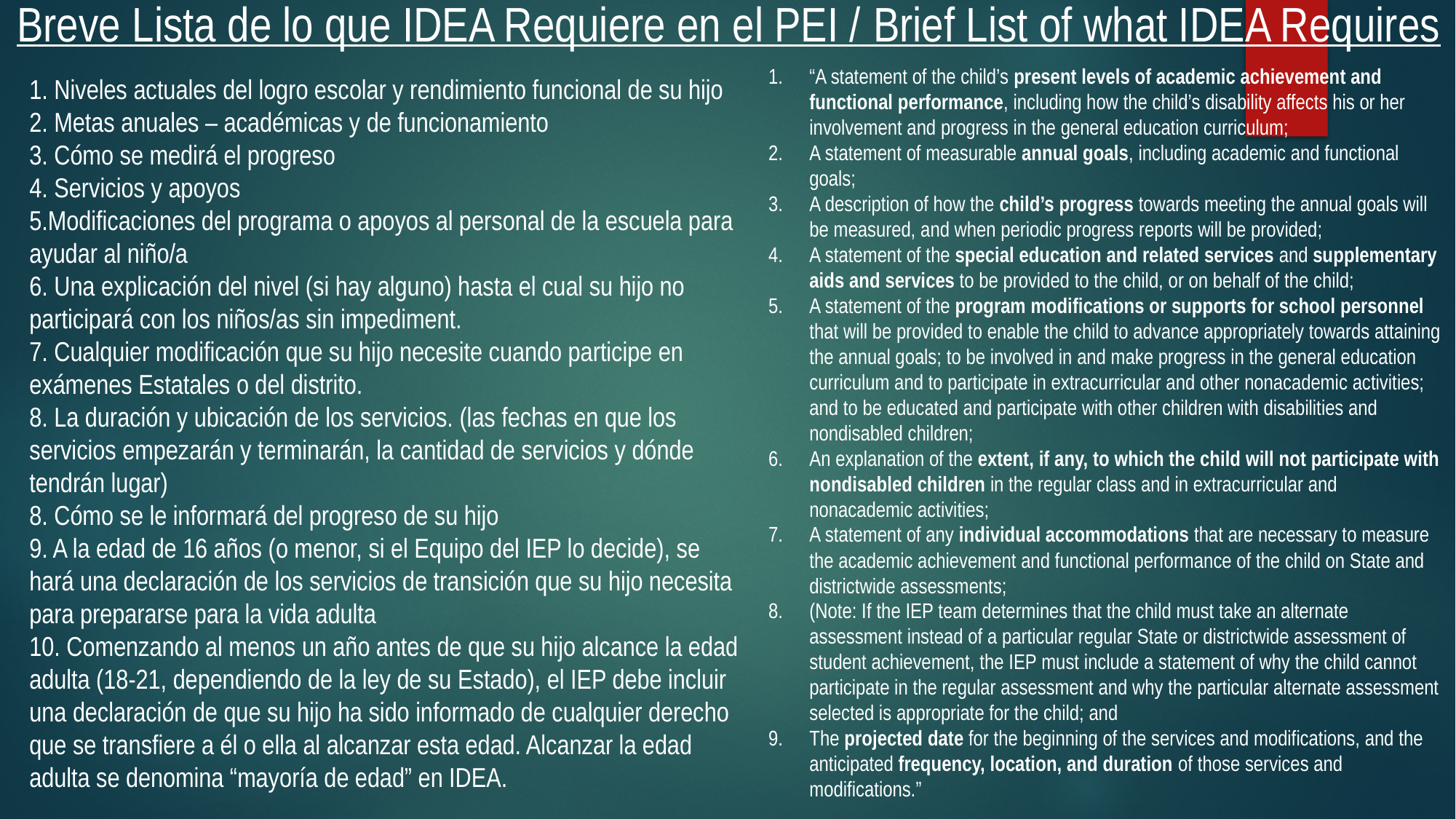

Breve Lista de lo que IDEA Requiere en el PEI / Brief List of what IDEA Requires
“A statement of the child’s present levels of academic achievement and functional performance, including how the child’s disability affects his or her involvement and progress in the general education curriculum;
A statement of measurable annual goals, including academic and functional goals;
A description of how the child’s progress towards meeting the annual goals will be measured, and when periodic progress reports will be provided;
A statement of the special education and related services and supplementary aids and services to be provided to the child, or on behalf of the child;
A statement of the program modifications or supports for school personnel that will be provided to enable the child to advance appropriately towards attaining the annual goals; to be involved in and make progress in the general education curriculum and to participate in extracurricular and other nonacademic activities; and to be educated and participate with other children with disabilities and nondisabled children;
An explanation of the extent, if any, to which the child will not participate with nondisabled children in the regular class and in extracurricular and nonacademic activities;
A statement of any individual accommodations that are necessary to measure the academic achievement and functional performance of the child on State and districtwide assessments;
(Note: If the IEP team determines that the child must take an alternate assessment instead of a particular regular State or districtwide assessment of student achievement, the IEP must include a statement of why the child cannot participate in the regular assessment and why the particular alternate assessment selected is appropriate for the child; and
The projected date for the beginning of the services and modifications, and the anticipated frequency, location, and duration of those services and modifications.”
1. Niveles actuales del logro escolar y rendimiento funcional de su hijo
2. Metas anuales – académicas y de funcionamiento
3. Cómo se medirá el progreso
4. Servicios y apoyos
5.Modificaciones del programa o apoyos al personal de la escuela para ayudar al niño/a
6. Una explicación del nivel (si hay alguno) hasta el cual su hijo no participará con los niños/as sin impediment.
7. Cualquier modificación que su hijo necesite cuando participe en exámenes Estatales o del distrito.
8. La duración y ubicación de los servicios. (las fechas en que los servicios empezarán y terminarán, la cantidad de servicios y dónde tendrán lugar)
8. Cómo se le informará del progreso de su hijo
9. A la edad de 16 años (o menor, si el Equipo del IEP lo decide), se hará una declaración de los servicios de transición que su hijo necesita para prepararse para la vida adulta
10. Comenzando al menos un año antes de que su hijo alcance la edad adulta (18-21, dependiendo de la ley de su Estado), el IEP debe incluir una declaración de que su hijo ha sido informado de cualquier derecho que se transfiere a él o ella al alcanzar esta edad. Alcanzar la edad adulta se denomina “mayoría de edad” en IDEA.